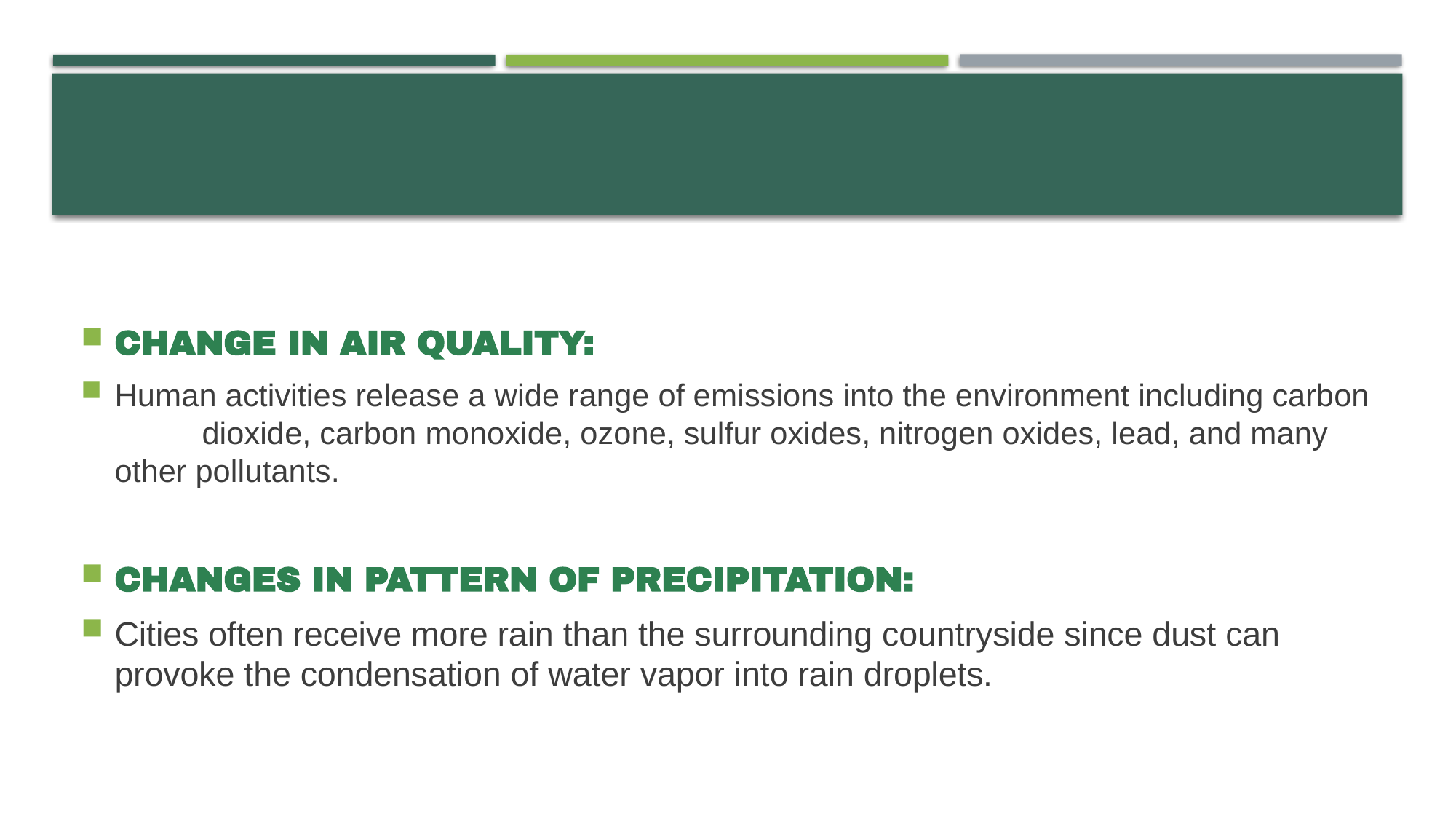

CHANGE IN AIR QUALITY:
Human activities release a wide range of emissions into the environment including carbon 	dioxide, carbon monoxide, ozone, sulfur oxides, nitrogen oxides, lead, and many other pollutants.

CHANGES IN PATTERN OF PRECIPITATION:
Cities often receive more rain than the surrounding countryside since dust can provoke the condensation of water vapor into rain droplets.